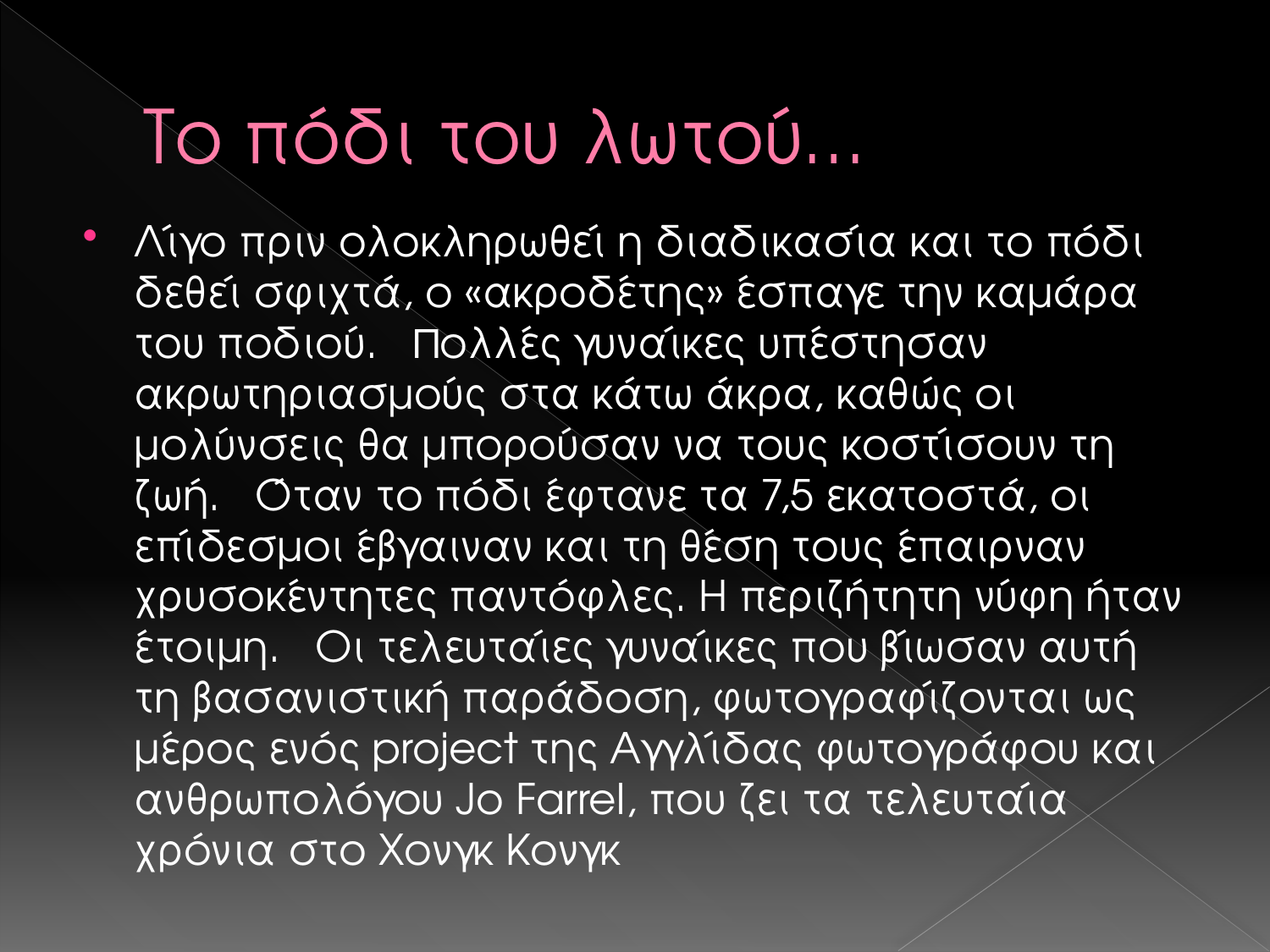

# Το πόδι του λωτού…
Λίγο πριν ολοκληρωθεί η διαδικασία και το πόδι δεθεί σφιχτά, ο «ακροδέτης» έσπαγε την καμάρα του ποδιού.   Πολλές γυναίκες υπέστησαν ακρωτηριασμούς στα κάτω άκρα, καθώς οι μολύνσεις θα μπορούσαν να τους κοστίσουν τη ζωή.   Όταν το πόδι έφτανε τα 7,5 εκατοστά, οι επίδεσμοι έβγαιναν και τη θέση τους έπαιρναν χρυσοκέντητες παντόφλες. Η περιζήτητη νύφη ήταν έτοιμη.   Oι τελευταίες γυναίκες που βίωσαν αυτή τη βασανιστική παράδοση, φωτογραφίζονται ως μέρος ενός project της Αγγλίδας φωτογράφου και ανθρωπολόγου Jo Farrel, που ζει τα τελευταία χρόνια στο Χονγκ Κονγκ